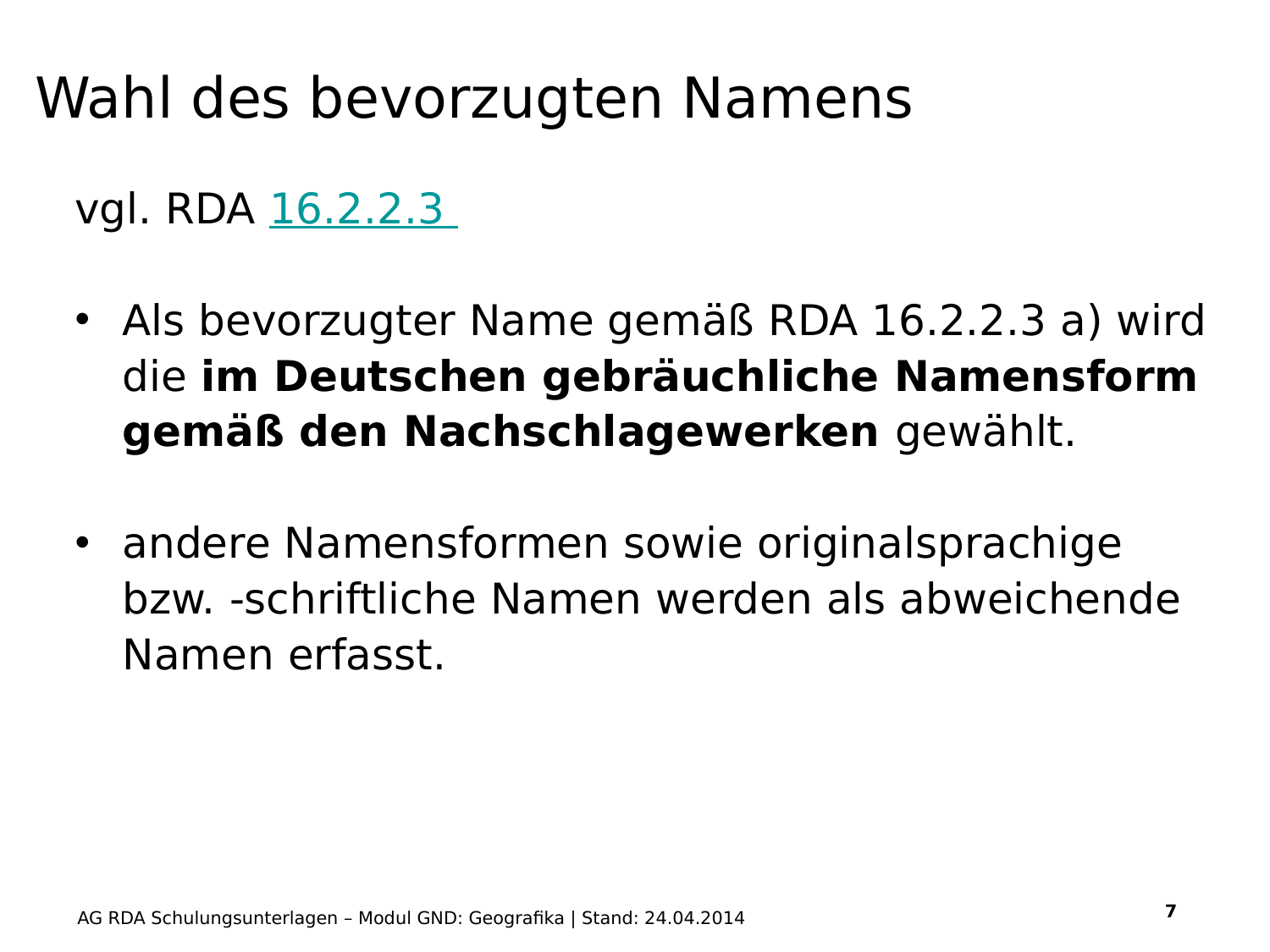

# Wahl des bevorzugten Namens
vgl. RDA 16.2.2.3

Als bevorzugter Name gemäß RDA 16.2.2.3 a) wird die im Deutschen gebräuchliche Namensform gemäß den Nachschlagewerken gewählt.

andere Namensformen sowie originalsprachige bzw. ‑schriftliche Namen werden als abweichende Namen erfasst.